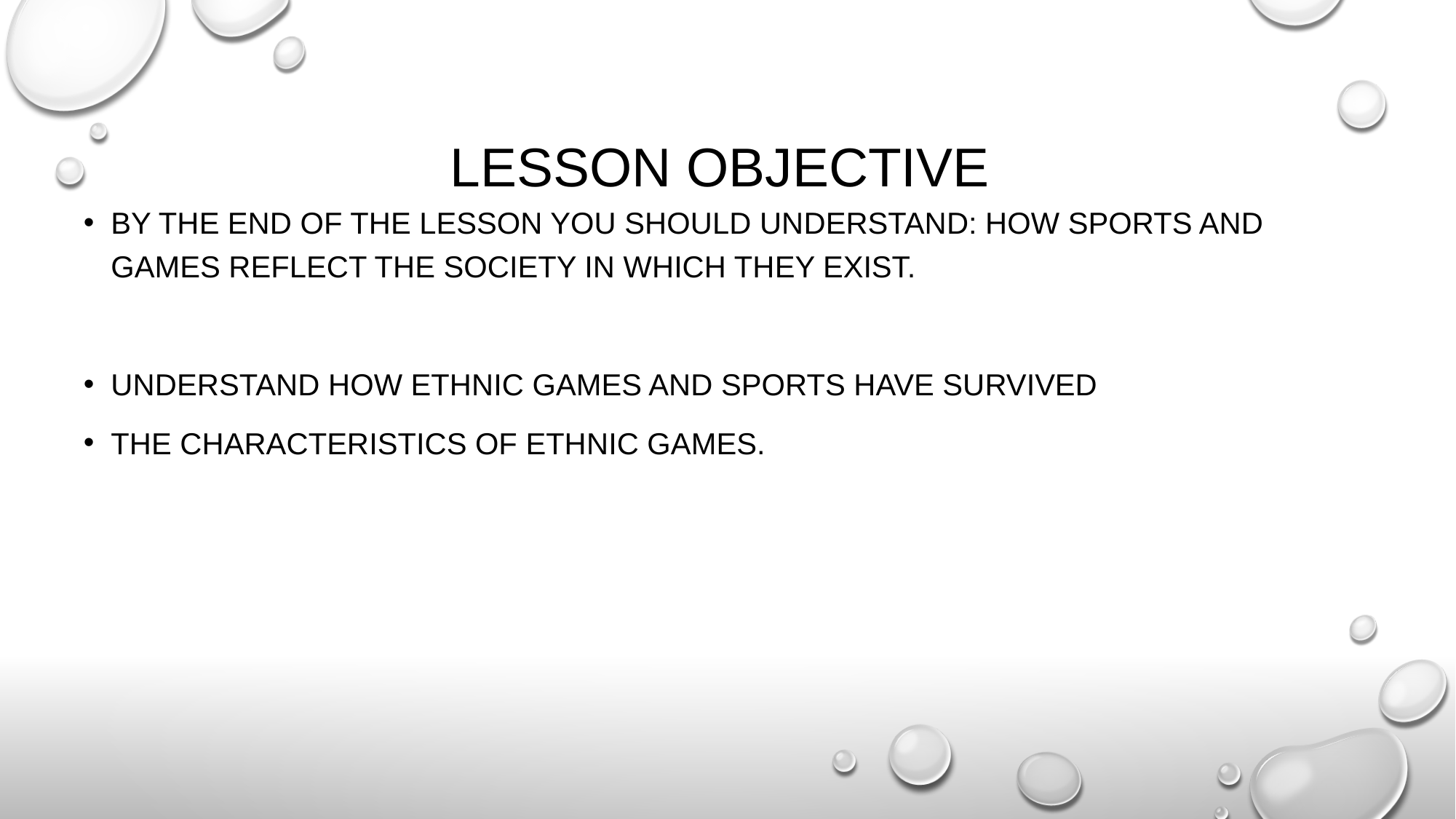

# Lesson Objective
By the end of the lesson you should understand: How sports and games reflect the society in which they exist.

Understand how ethnic games and sports have survived
The characteristics of ethnic games.